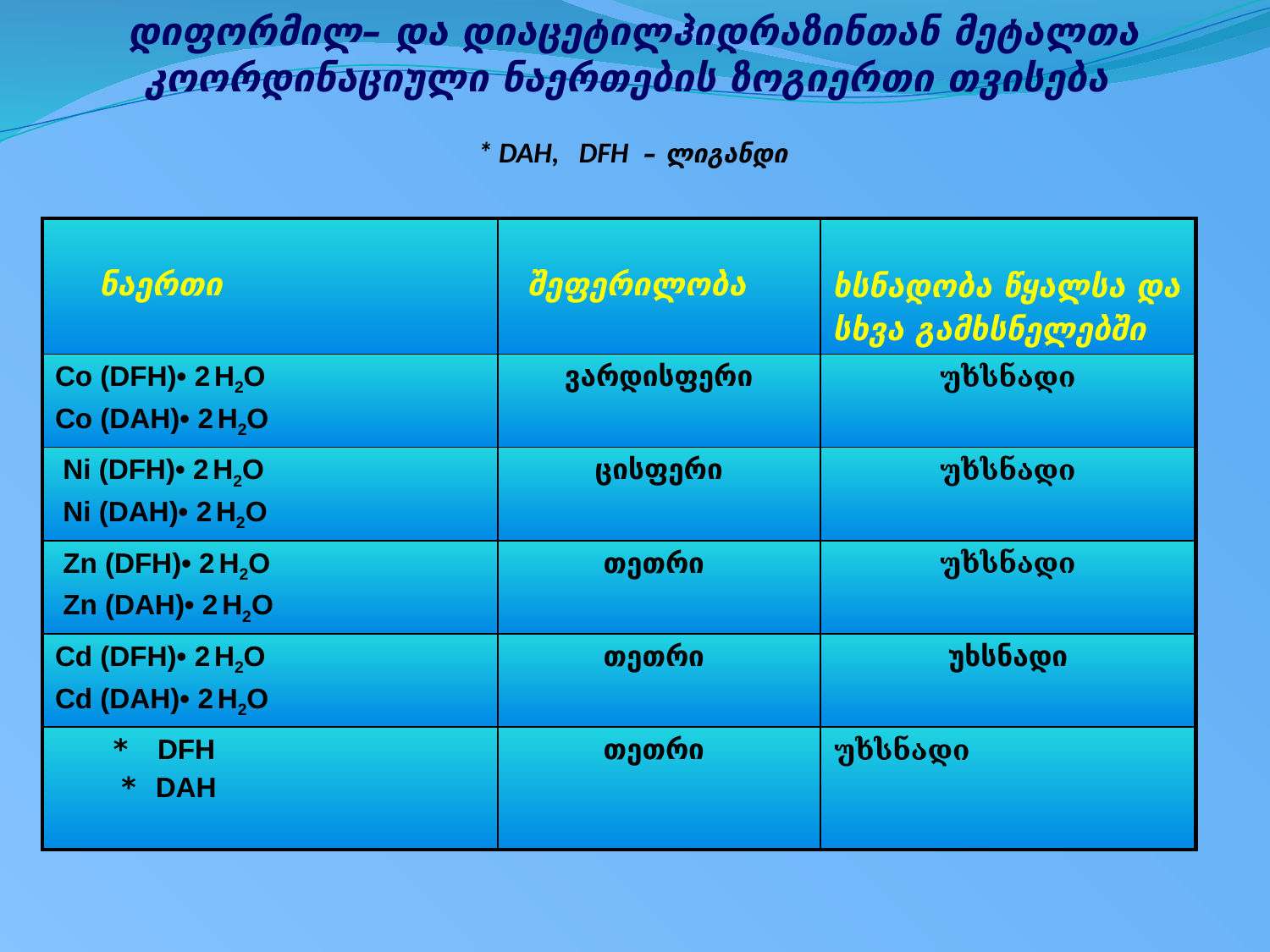

# დიფორმილ– და დიაცეტილჰიდრაზინთან მეტალთა კოორდინაციული ნაერთების ზოგიერთი თვისება * DAH,   DFH  – ლიგანდი
| ნაერთი | შეფერილობა | ხსნადობა წყალსა და სხვა გამხსნელებში |
| --- | --- | --- |
| Co (DFH)• 2H2O Co (DAH)• 2H2O | ვარდისფერი | უხსნადი |
| Ni (DFH)• 2H2O Ni (DAH)• 2H2O | ცისფერი | უხსნადი |
| Zn (DFH)• 2H2O Zn (DAH)• 2H2O | თეთრი | უხსნადი |
| Cd (DFH)• 2H2O Cd (DAH)• 2H2O | თეთრი | უხსნადი |
| \* DFH \* DAH | თეთრი | უხსნადი |